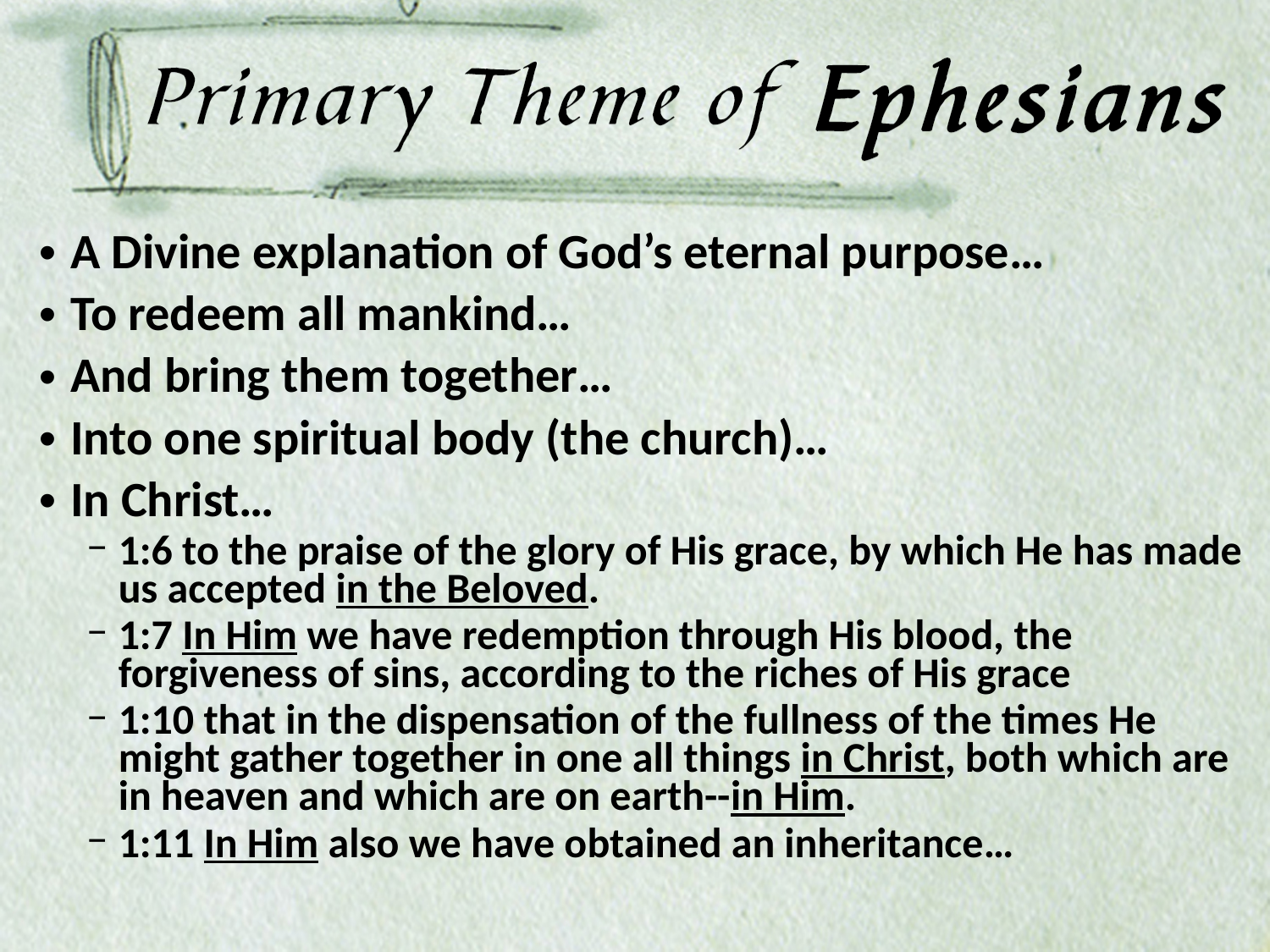

A Divine explanation of God’s eternal purpose…
To redeem all mankind…
And bring them together…
Into one spiritual body (the church)…
In Christ…
1:6 to the praise of the glory of His grace, by which He has made us accepted in the Beloved.
1:7 In Him we have redemption through His blood, the forgiveness of sins, according to the riches of His grace
1:10 that in the dispensation of the fullness of the times He might gather together in one all things in Christ, both which are in heaven and which are on earth--in Him.
1:11 In Him also we have obtained an inheritance…